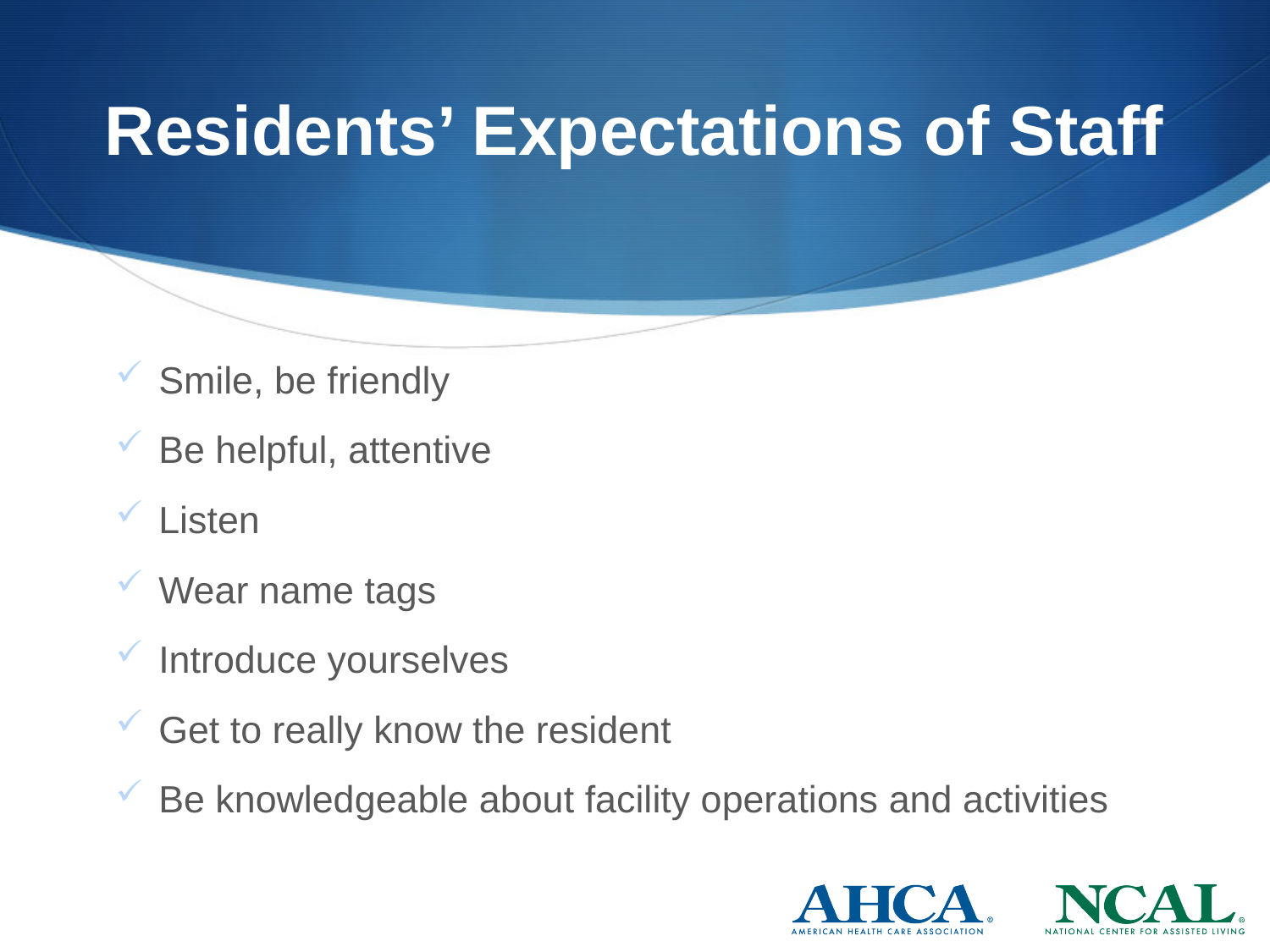

# Residents’ Expectations of Staff
Smile, be friendly
Be helpful, attentive
Listen
Wear name tags
Introduce yourselves
Get to really know the resident
Be knowledgeable about facility operations and activities